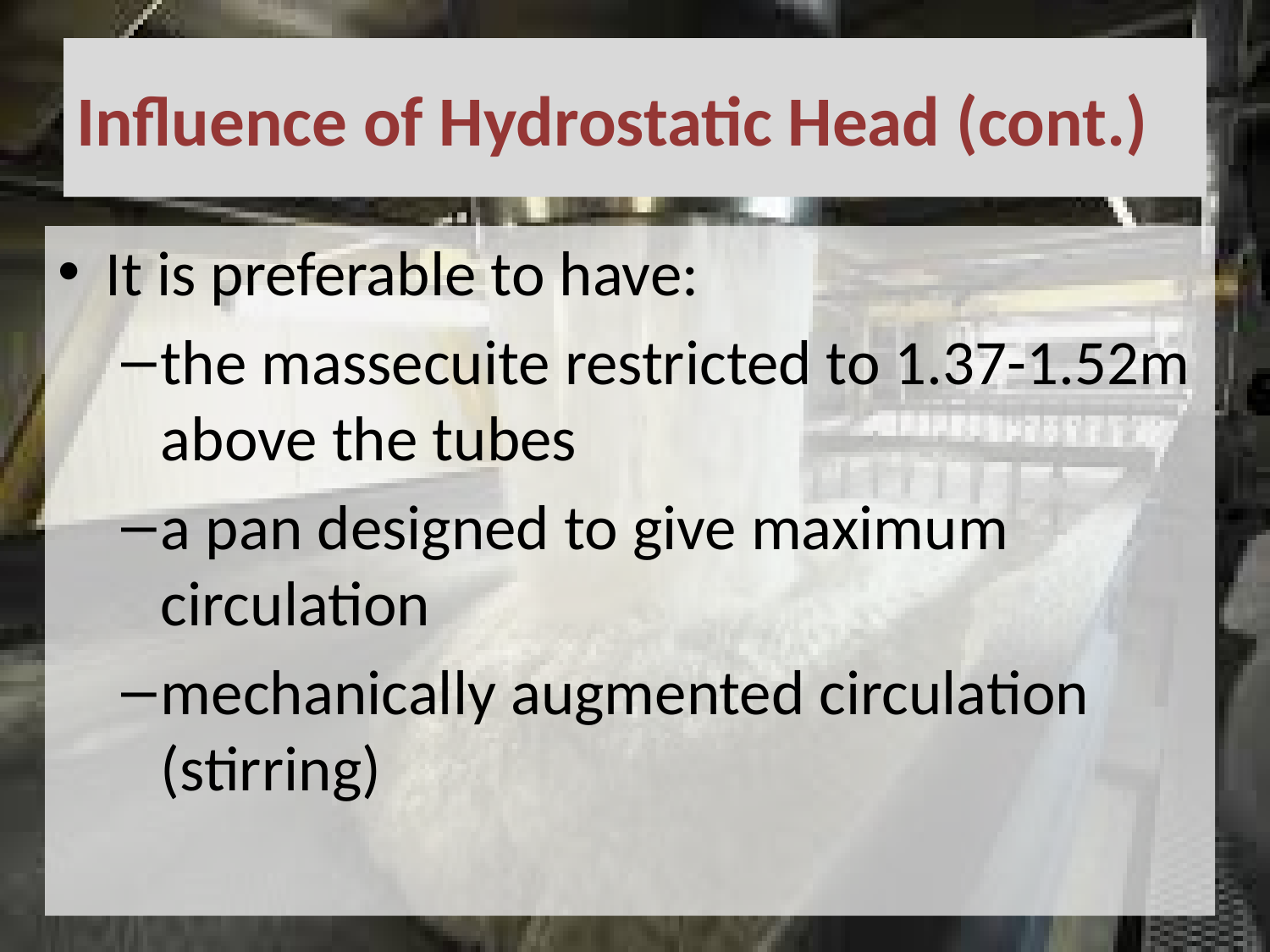

# Influence of Hydrostatic Head (cont.)
It is preferable to have:
the massecuite restricted to 1.37-1.52m above the tubes
a pan designed to give maximum circulation
mechanically augmented circulation (stirring)